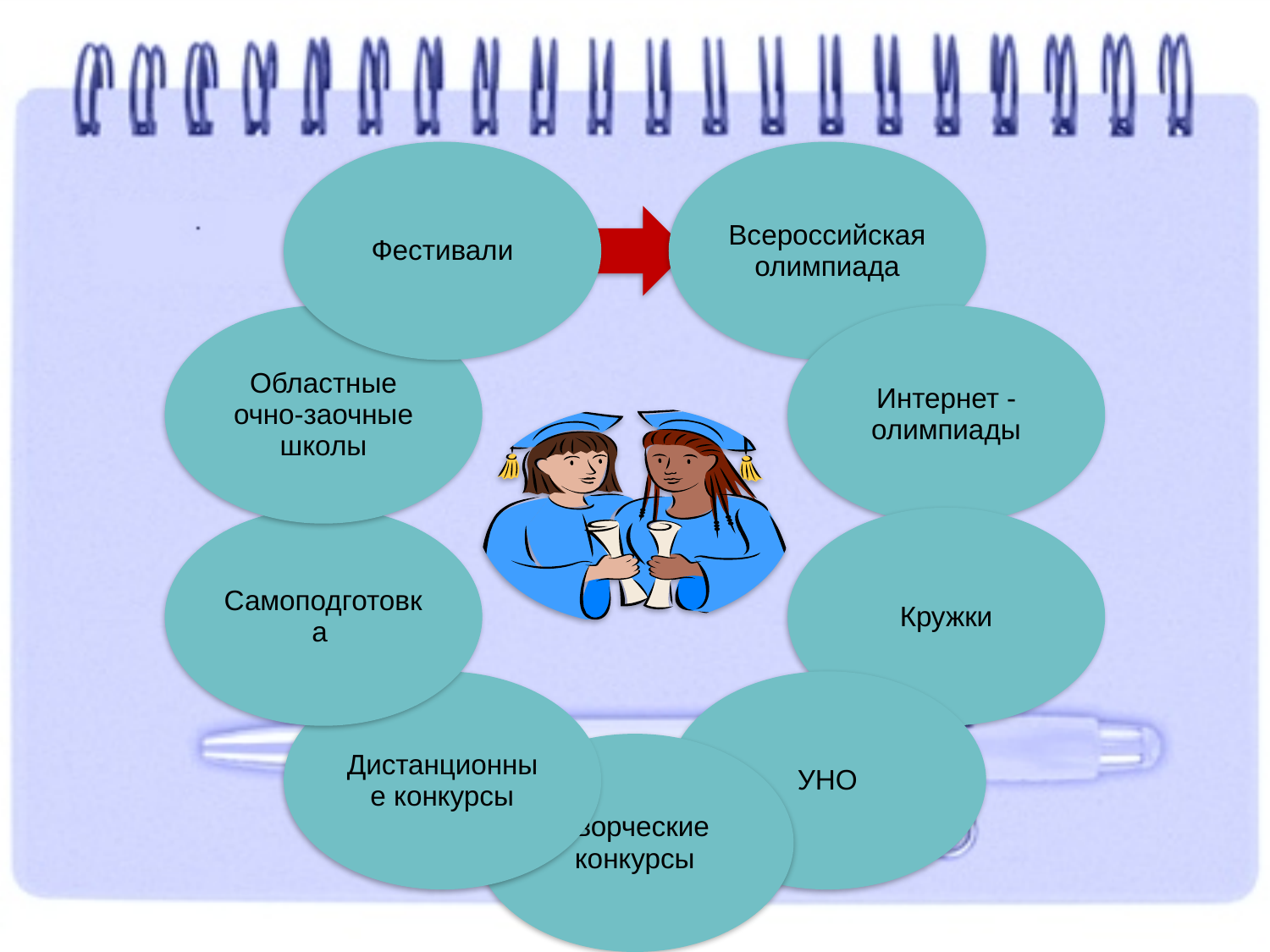

Всероссийская олимпиада
Интернет - олимпиады
Кружки
УНО
Творческие конкурсы
Дистанционные конкурсы
Самоподготовка
Областные очно-заочные школы
Фестивали